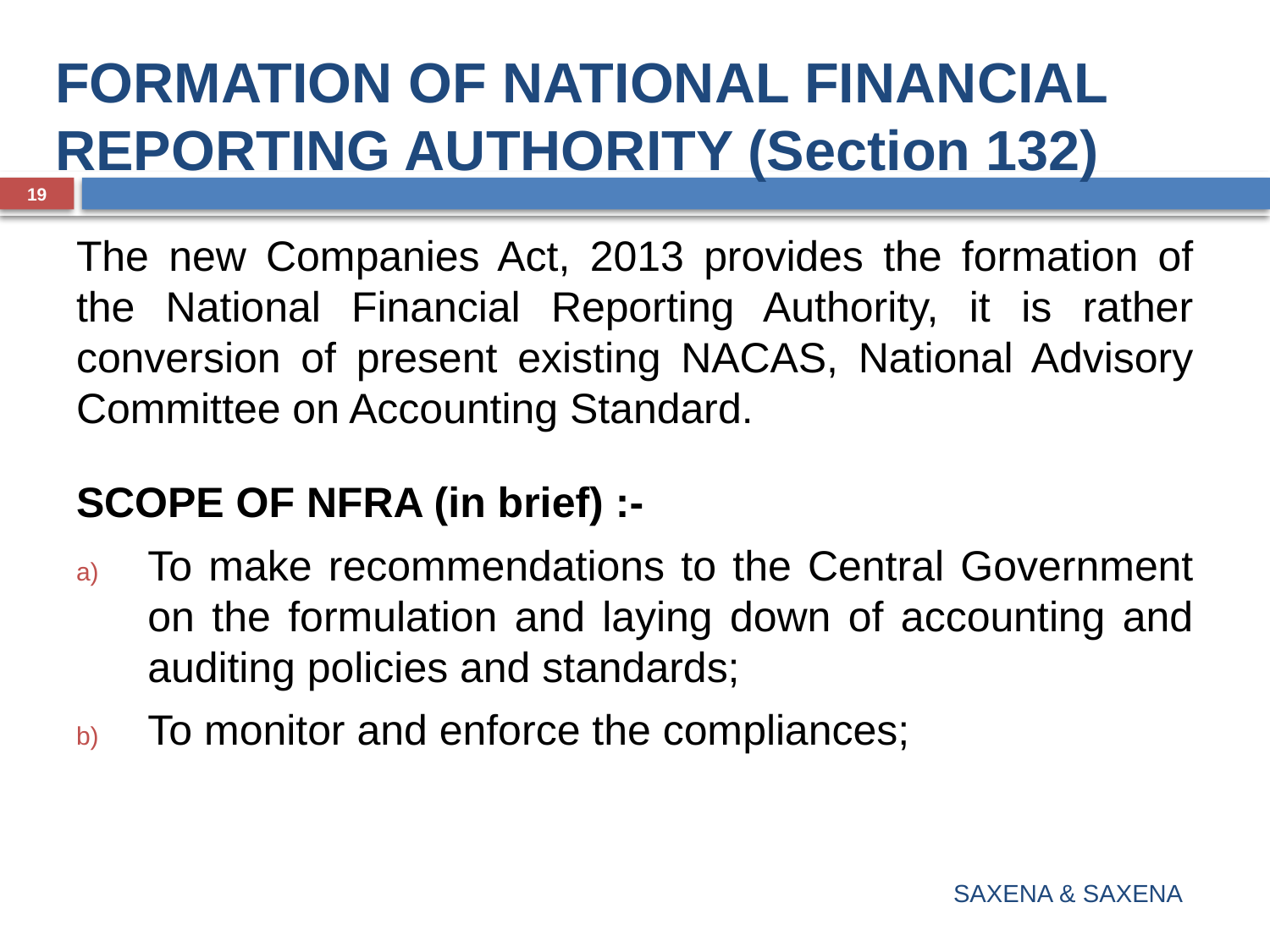

# FORMATION OF NATIONAL FINANCIAL REPORTING AUTHORITY (Section 132)
19
The new Companies Act, 2013 provides the formation of the National Financial Reporting Authority, it is rather conversion of present existing NACAS, National Advisory Committee on Accounting Standard.

SCOPE OF NFRA (in brief) :-
To make recommendations to the Central Government on the formulation and laying down of accounting and auditing policies and standards;
To monitor and enforce the compliances;

SAXENA & SAXENA